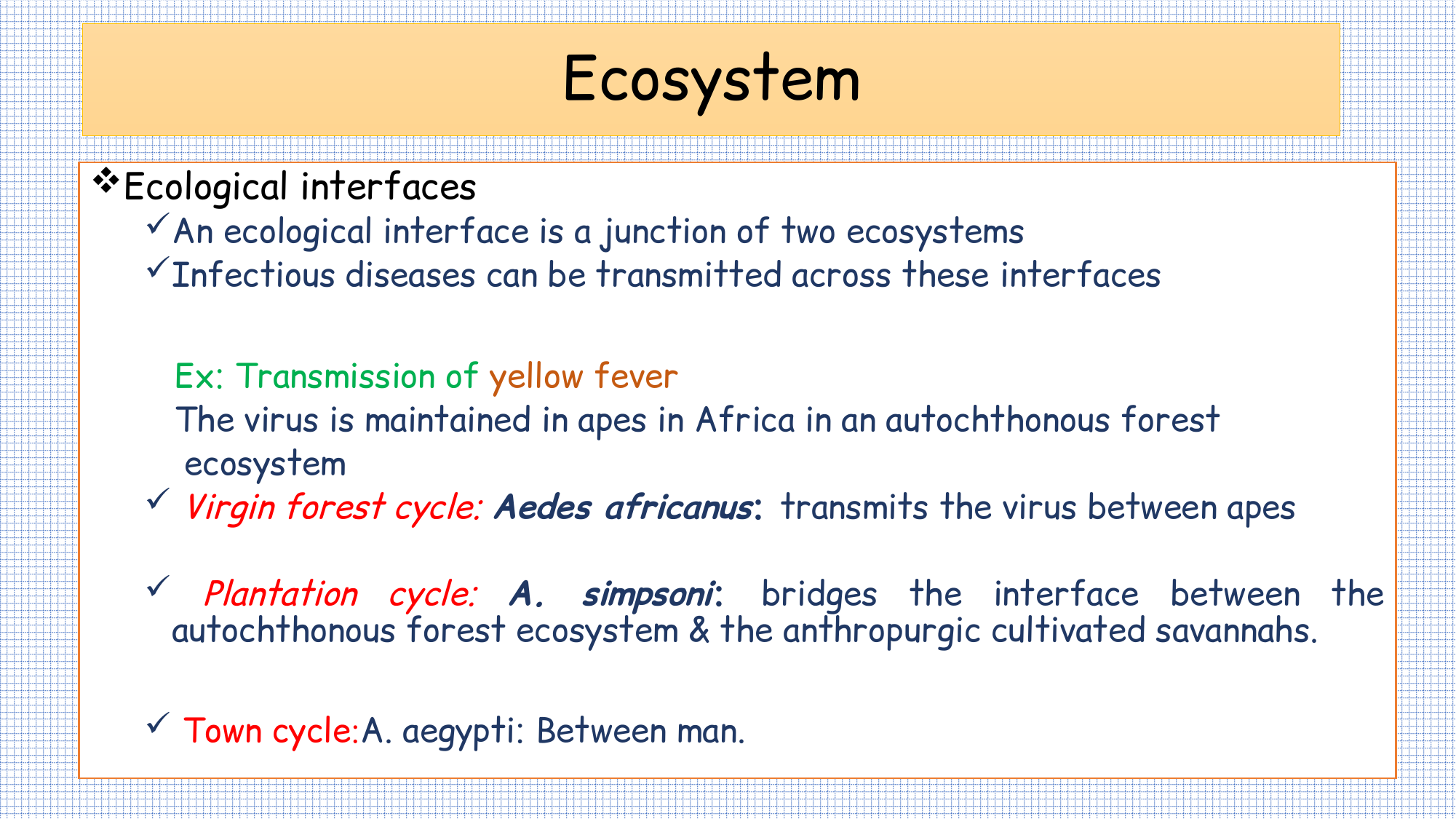

# Ecosystem
Ecological interfaces
An ecological interface is a junction of two ecosystems
Infectious diseases can be transmitted across these interfaces

   Ex: Transmission of yellow fever
   The virus is maintained in apes in Africa in an autochthonous forest
    ecosystem
 Virgin forest cycle: Aedes africanus: transmits the virus between apes

 Plantation cycle: A. simpsoni: bridges the interface between the autochthonous forest ecosystem & the anthropurgic cultivated savannahs.

 Town cycle:A. aegypti: Between man.